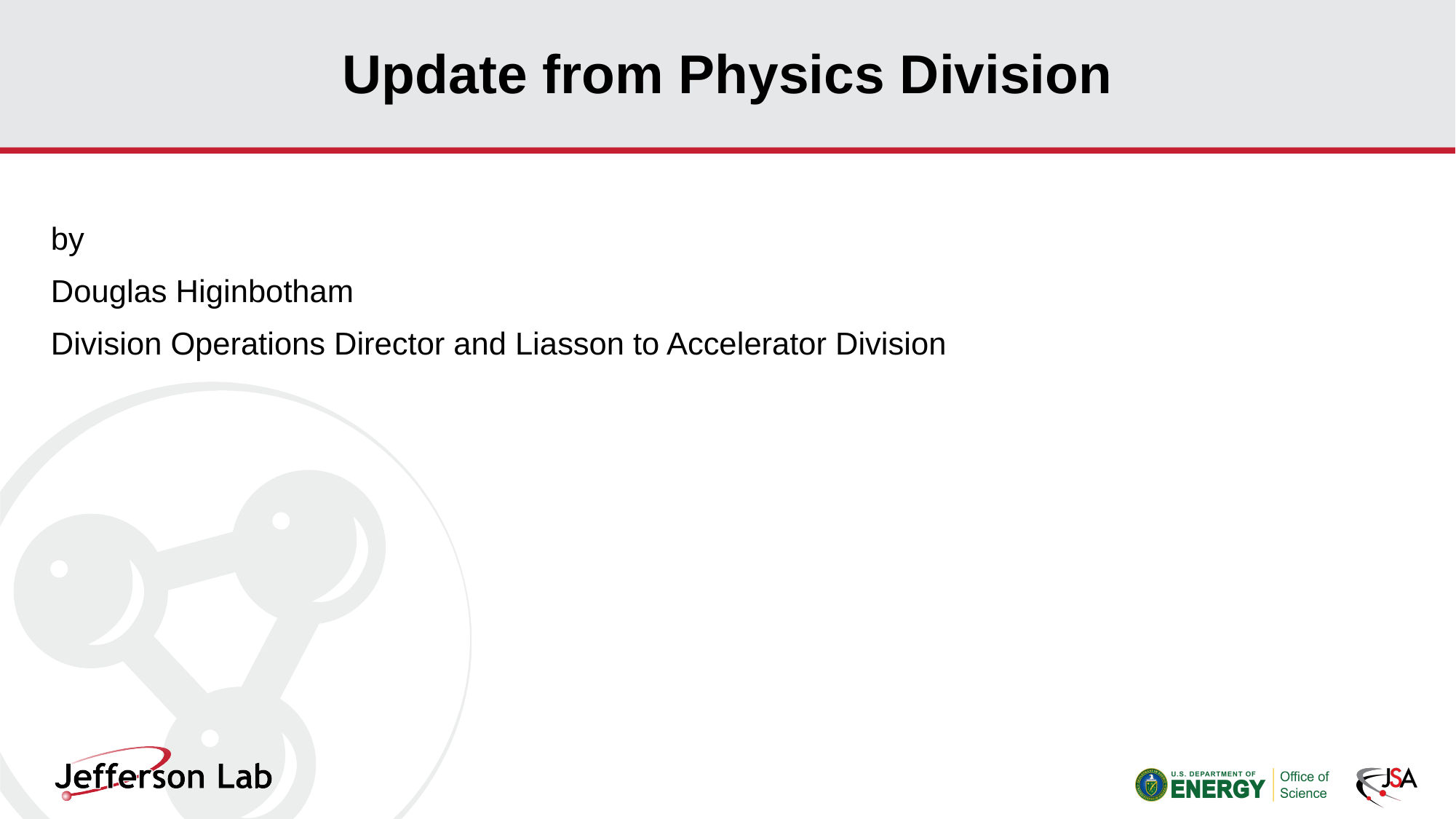

# Update from Physics Division

by
Douglas Higinbotham
Division Operations Director and Liasson to Accelerator Division